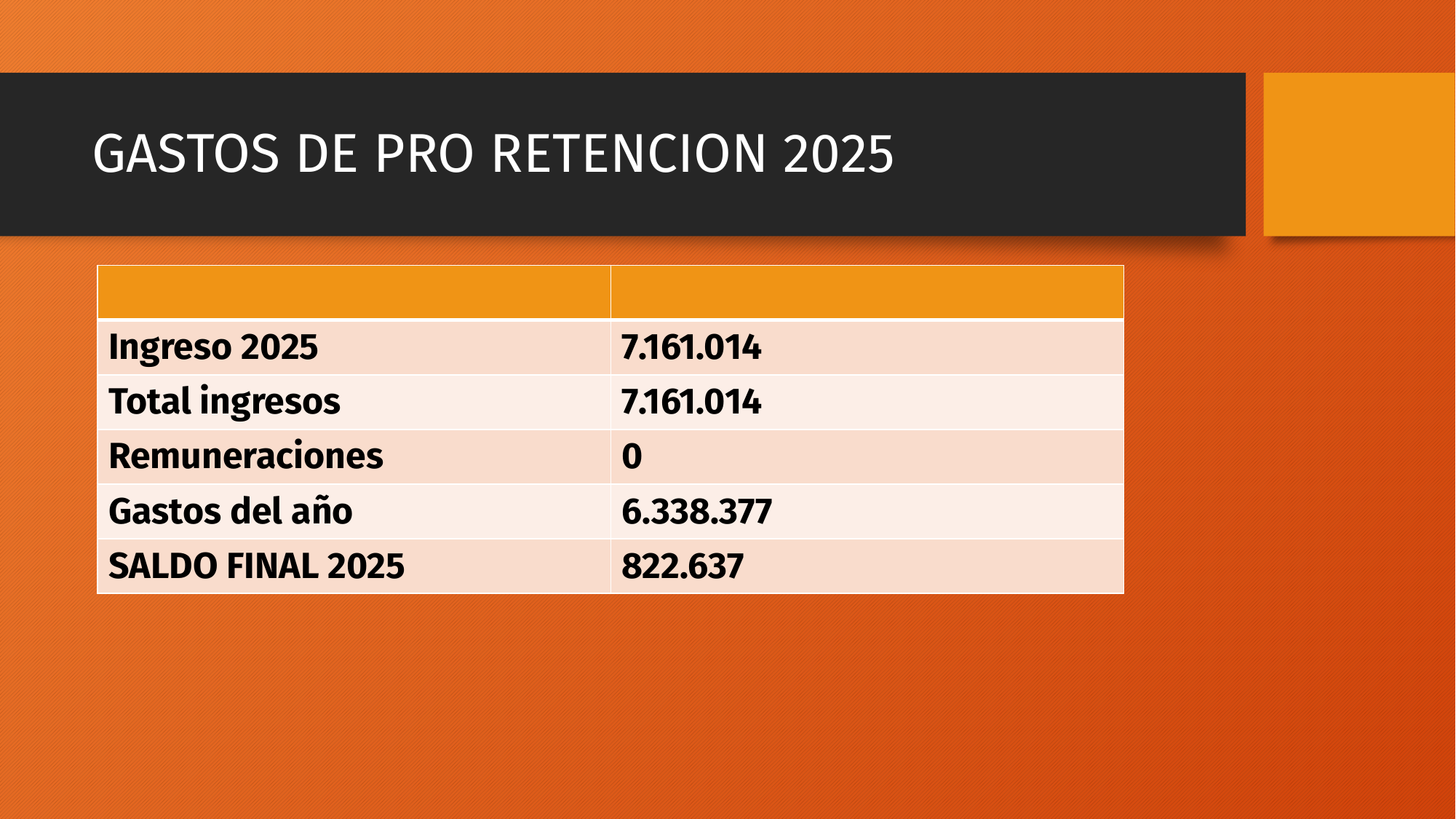

# GASTOS DE PRO RETENCION 2025
|  |  |
| --- | --- |
| Ingreso 2025 | 7.161.014 |
| Total ingresos | 7.161.014 |
| Remuneraciones | 0 |
| Gastos del año | 6.338.377 |
| SALDO FINAL 2025 | 822.637 |